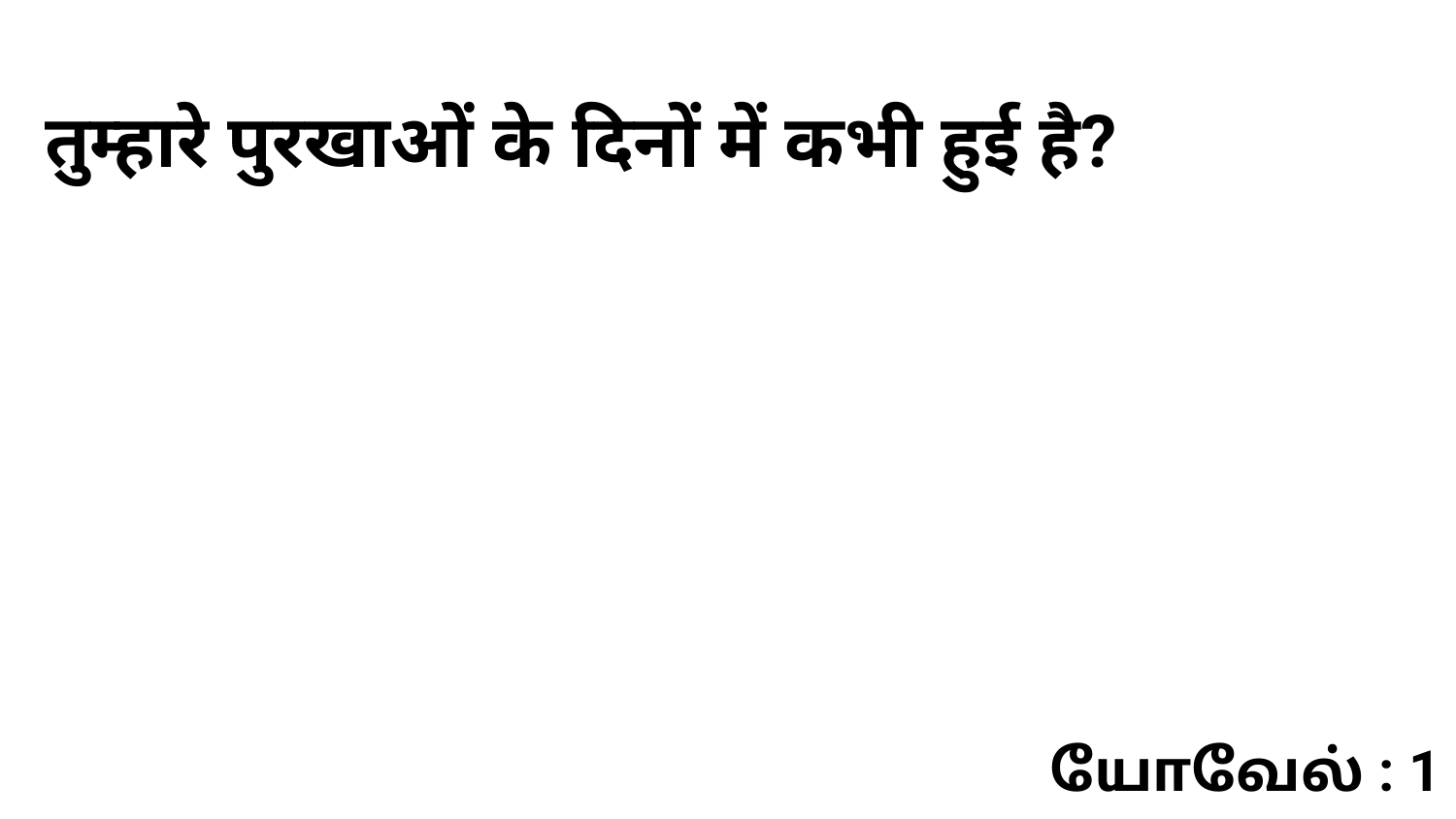

तुम्हारे पुरखाओं के दिनों में कभी हुई है?
யோவேல் : 1